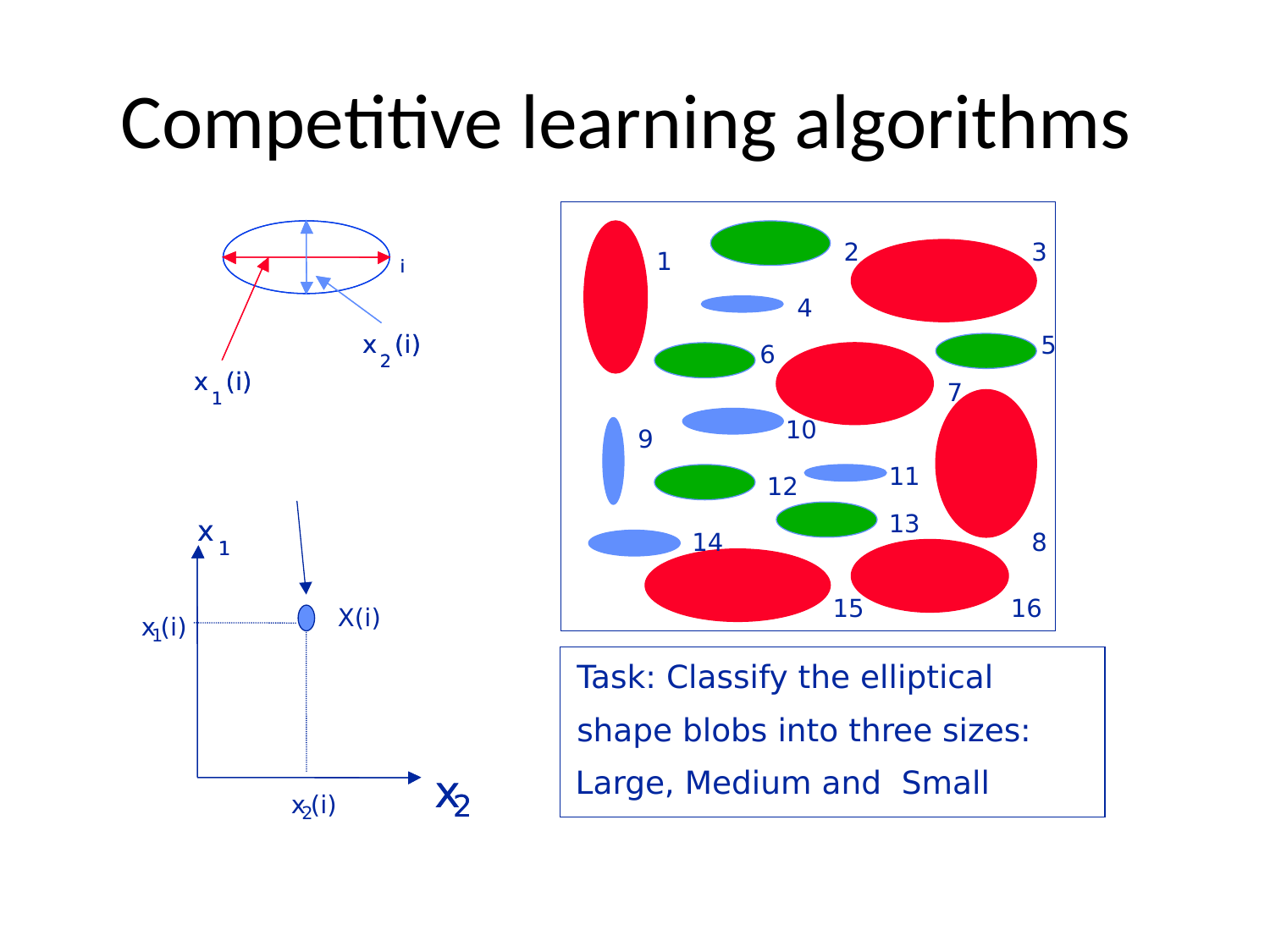

# Competitive learning algorithms

2
3

1

i
i

4

x
x
(i)
(i)
5

6

2
2

x
x
(i)
(i)

7
1
1

10

9

11

12

13
x
x

14
8

1
1

15
16

X(i)

x
(i)

1

Task: Classify the elliptical
shape blobs into three sizes:

Large, Medium and  Small
x
x

2
2
x
(i)
2